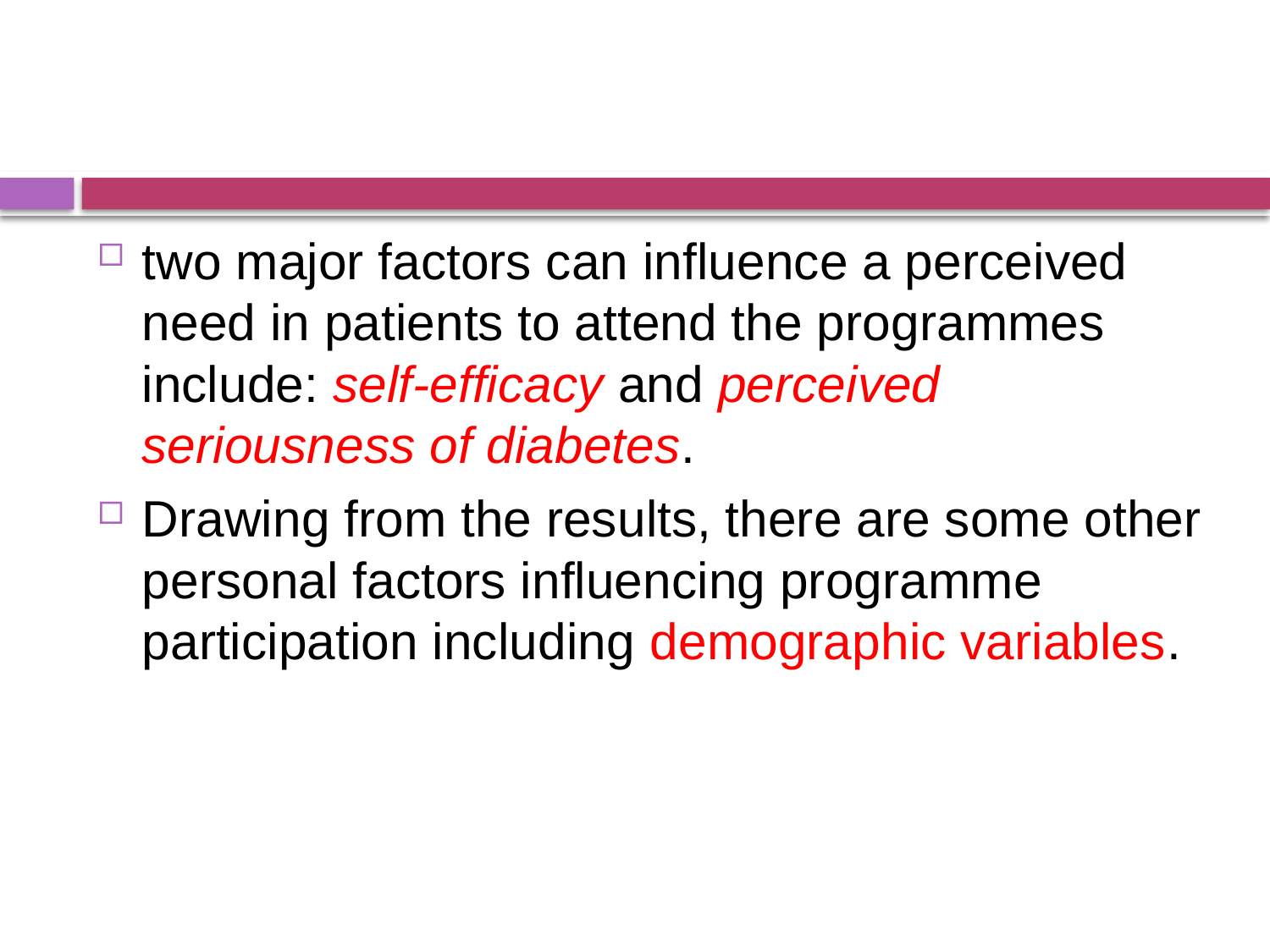

#
two major factors can influence a perceived need in patients to attend the programmes include: self-efficacy and perceived seriousness of diabetes.
Drawing from the results, there are some other personal factors influencing programme participation including demographic variables.